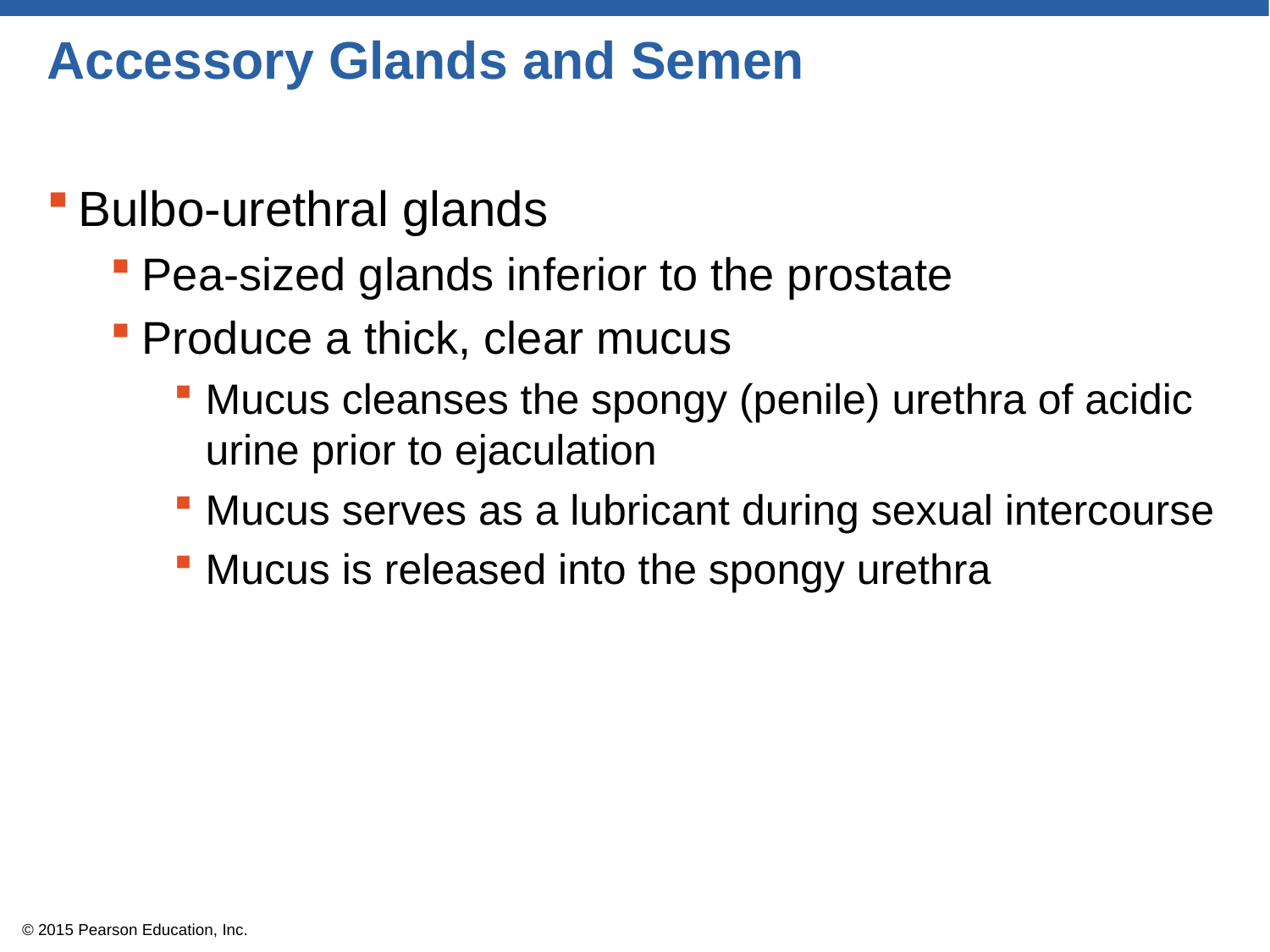

# Accessory Glands and Semen
Bulbo-urethral glands
Pea-sized glands inferior to the prostate
Produce a thick, clear mucus
Mucus cleanses the spongy (penile) urethra of acidic urine prior to ejaculation
Mucus serves as a lubricant during sexual intercourse
Mucus is released into the spongy urethra
© 2015 Pearson Education, Inc.